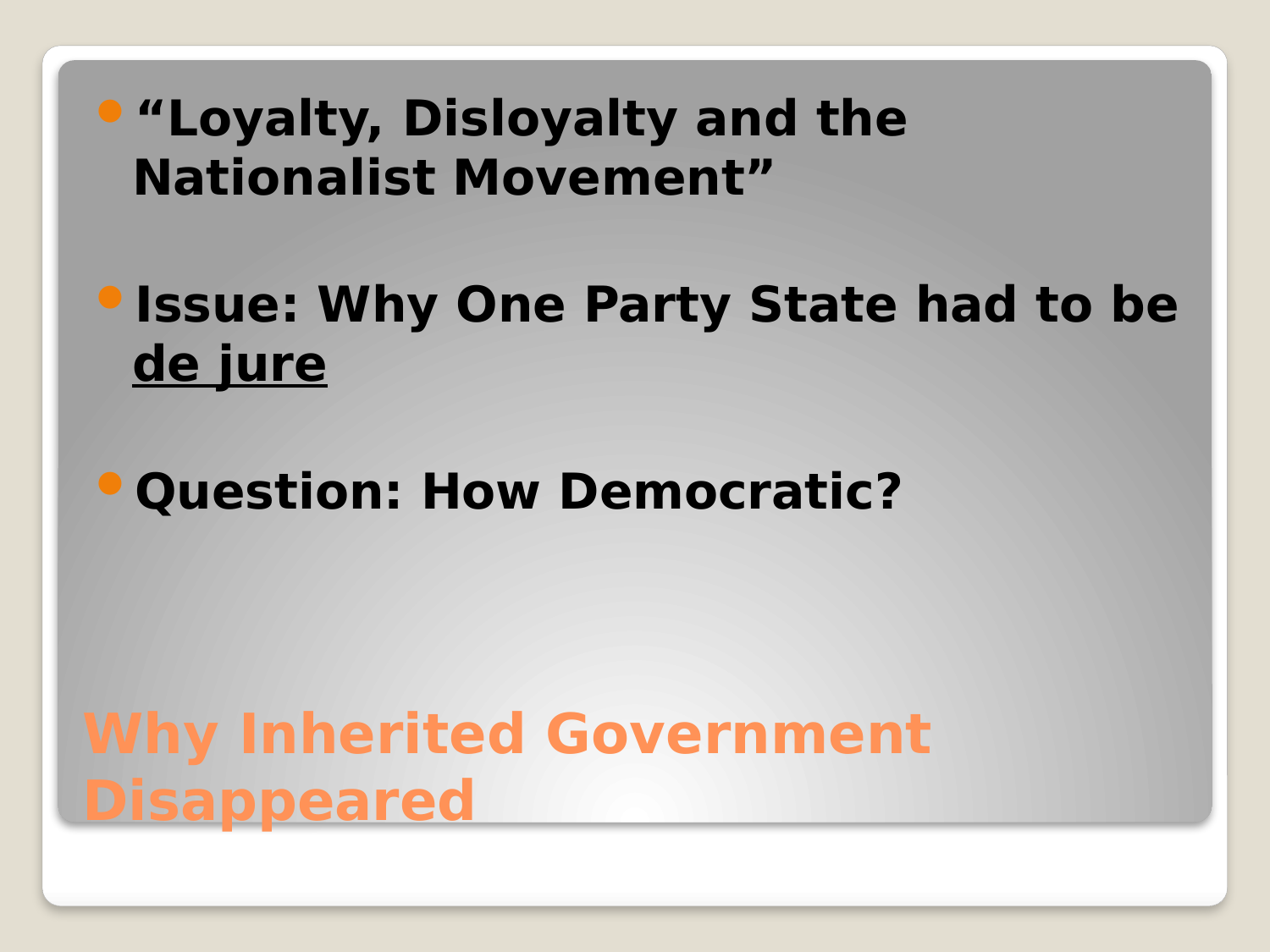

“Loyalty, Disloyalty and the Nationalist Movement”

Issue: Why One Party State had to be de jure

Question: How Democratic?
# Why Inherited Government Disappeared